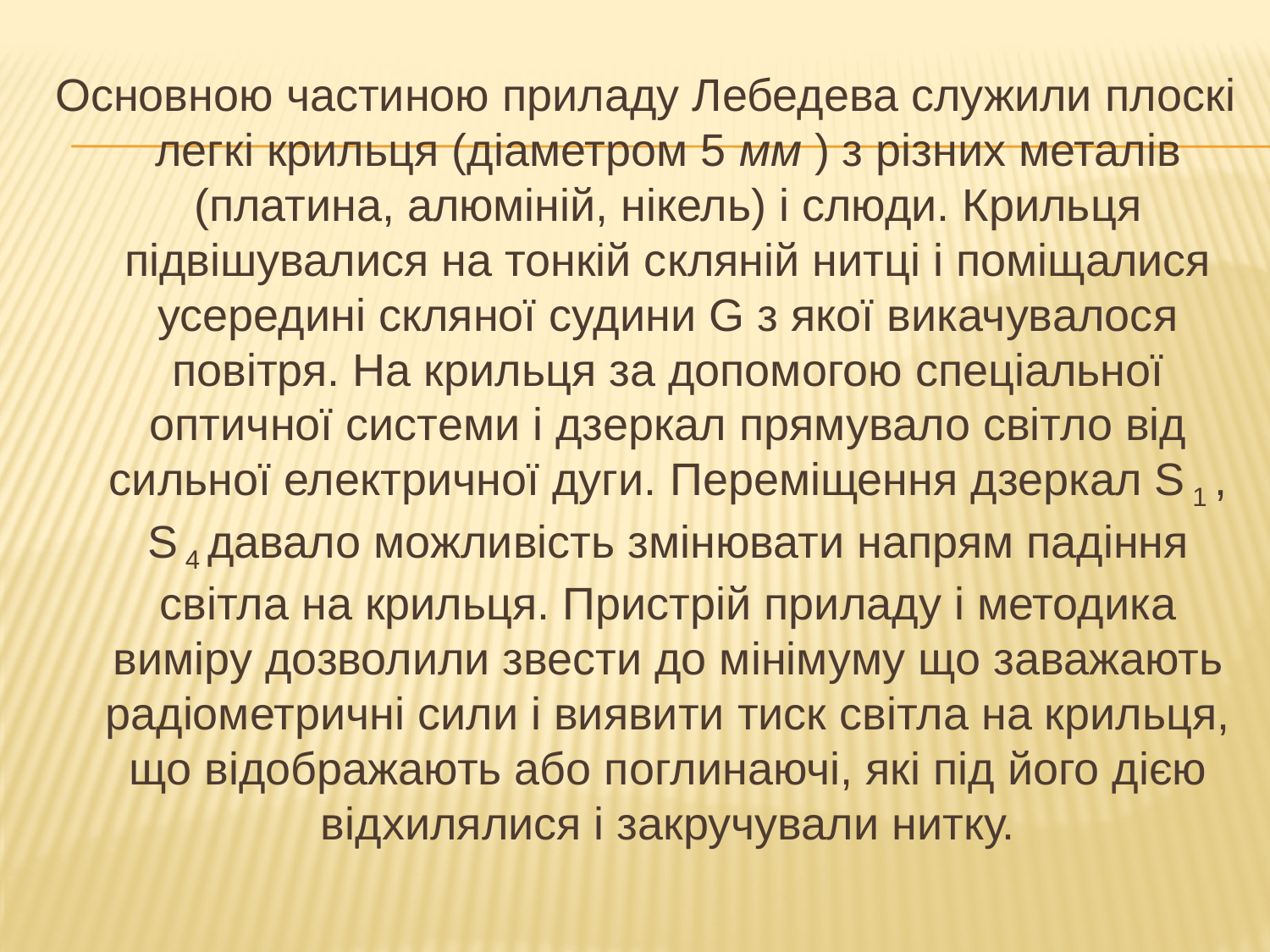

Основною частиною приладу Лебедева служили плоскі легкі крильця (діаметром 5 мм ) з різних металів (платина, алюміній, нікель) і слюди. Крильця підвішувалися на тонкій скляній нитці і поміщалися усередині скляної судини G з якої викачувалося повітря. На крильця за допомогою спеціальної оптичної системи і дзеркал прямувало світло від сильної електричної дуги. Переміщення дзеркал S 1 , S 4 давало можливість змінювати напрям падіння світла на крильця. Пристрій приладу і методика виміру дозволили звести до мінімуму що заважають радіометричні сили і виявити тиск світла на крильця, що відображають або поглинаючі, які під його дією відхилялися і закручували нитку.